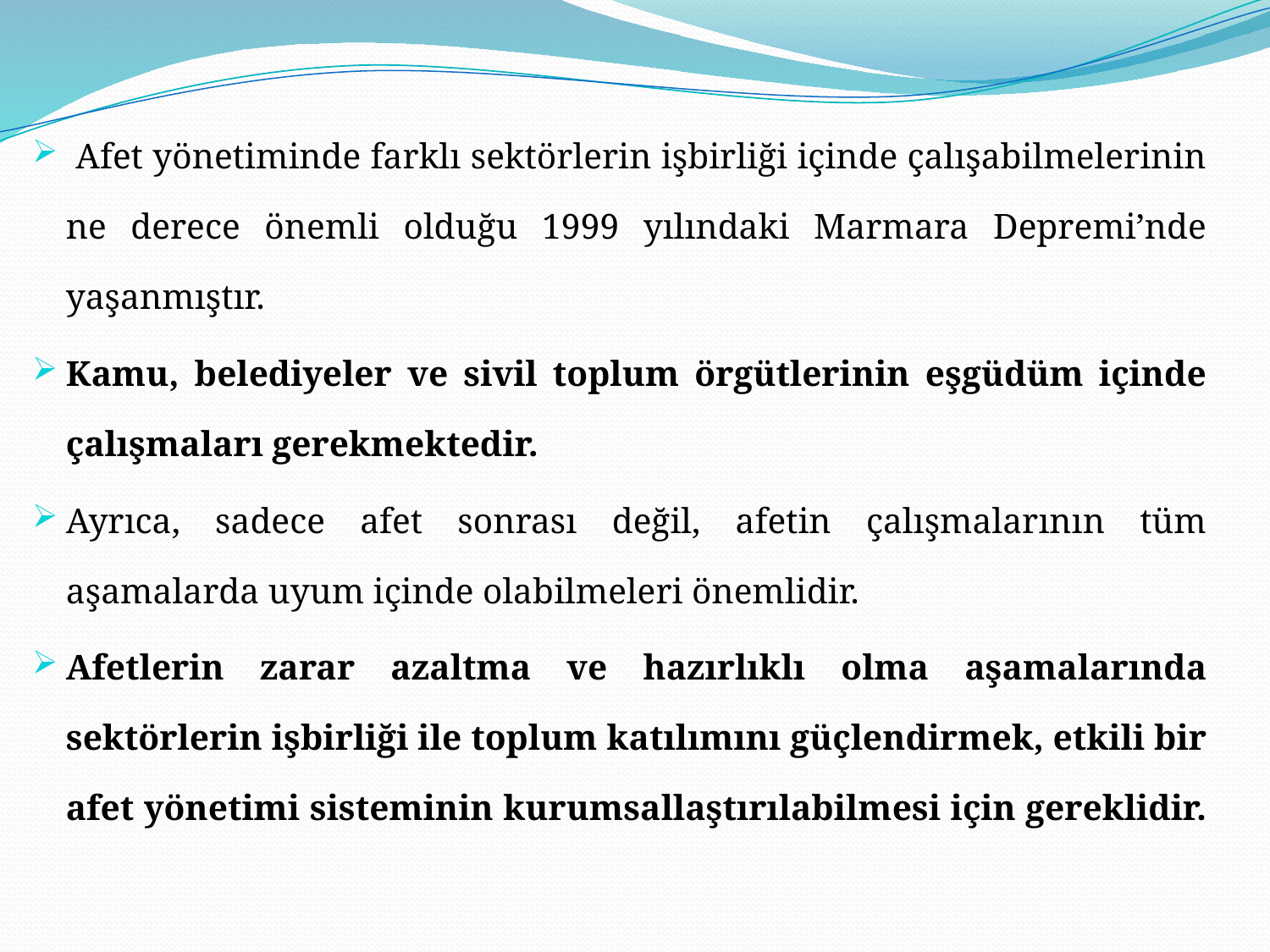

Afet yönetiminde farklı sektörlerin işbirliği içinde çalışabilmelerinin ne derece önemli olduğu 1999 yılındaki Marmara Depremi’nde yaşanmıştır.
Kamu, belediyeler ve sivil toplum örgütlerinin eşgüdüm içinde çalışmaları gerekmektedir.
Ayrıca, sadece afet sonrası değil, afetin çalışmalarının tüm aşamalarda uyum içinde olabilmeleri önemlidir.
Afetlerin zarar azaltma ve hazırlıklı olma aşamalarında sektörlerin işbirliği ile toplum katılımını güçlendirmek, etkili bir afet yönetimi sisteminin kurumsallaştırılabilmesi için gereklidir.